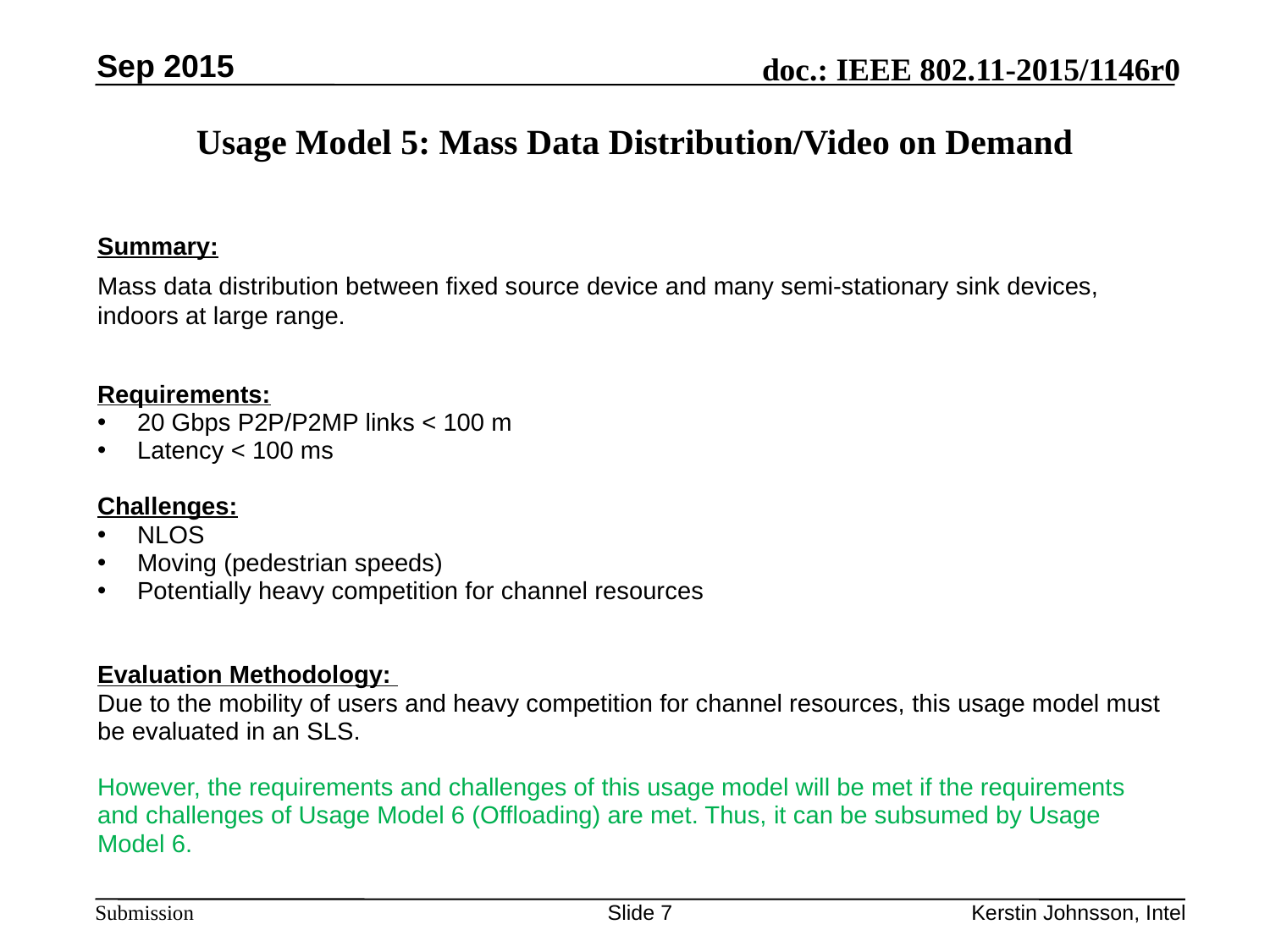

Sep 2015
Usage Model 5: Mass Data Distribution/Video on Demand
Summary:
Mass data distribution between fixed source device and many semi-stationary sink devices, indoors at large range.

Requirements:
20 Gbps P2P/P2MP links < 100 m
Latency < 100 ms

Challenges:
NLOS
Moving (pedestrian speeds)
Potentially heavy competition for channel resources

Evaluation Methodology:
Due to the mobility of users and heavy competition for channel resources, this usage model must be evaluated in an SLS.

However, the requirements and challenges of this usage model will be met if the requirements and challenges of Usage Model 6 (Offloading) are met. Thus, it can be subsumed by Usage Model 6.

Slide 7
Kerstin Johnsson, Intel